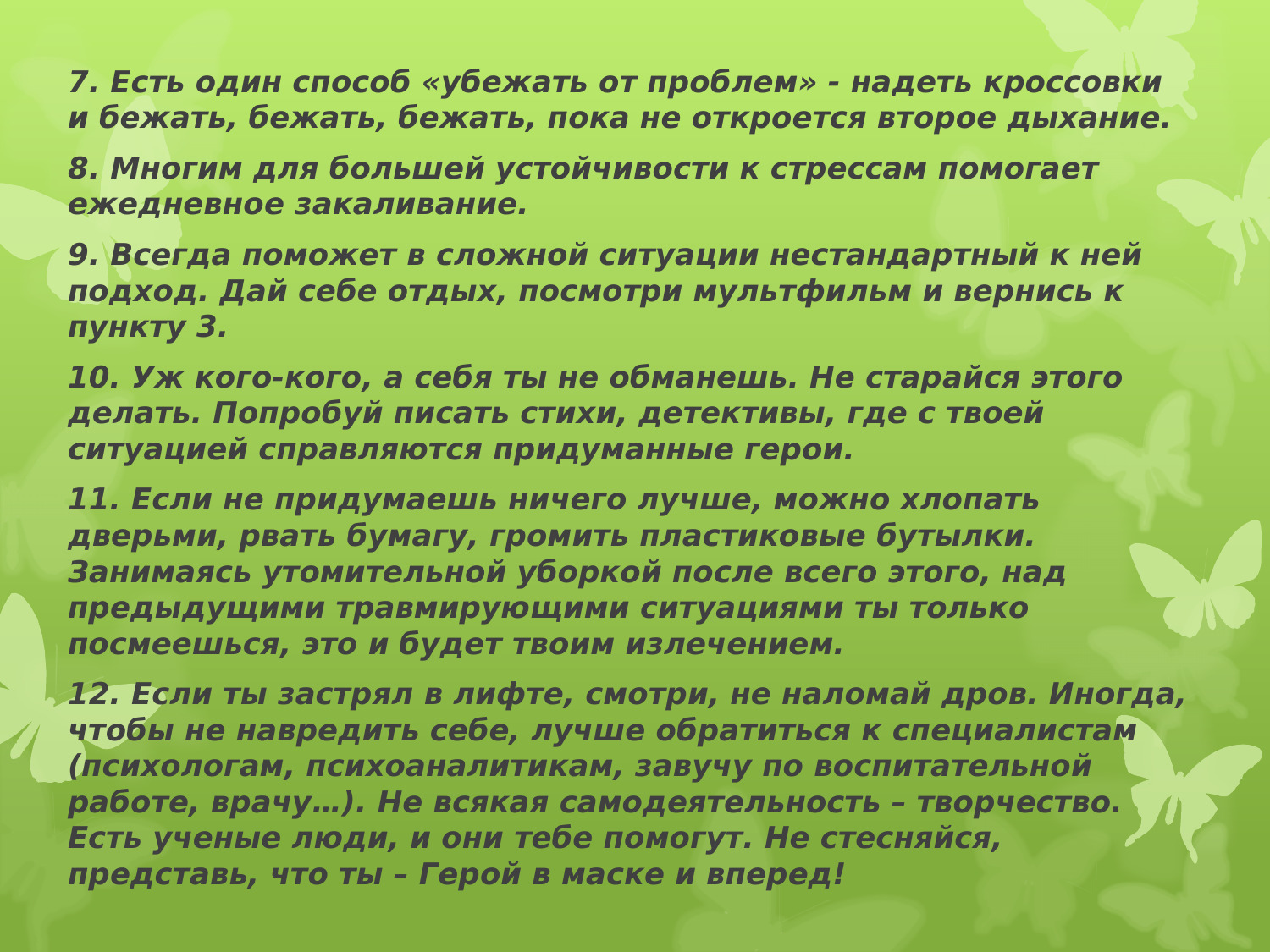

7. Есть один способ «убежать от проблем» - надеть кроссовки и бежать, бежать, бежать, пока не откроется второе дыхание.
8. Многим для большей устойчивости к стрессам помогает ежедневное закаливание.
9. Всегда поможет в сложной ситуации нестандартный к ней подход. Дай себе отдых, посмотри мультфильм и вернись к пункту 3.
10. Уж кого-кого, а себя ты не обманешь. Не старайся этого делать. Попробуй писать стихи, детективы, где с твоей ситуацией справляются придуманные герои.
11. Если не придумаешь ничего лучше, можно хлопать дверьми, рвать бумагу, громить пластиковые бутылки. Занимаясь утомительной уборкой после всего этого, над предыдущими травмирующими ситуациями ты только посмеешься, это и будет твоим излечением.
12. Если ты застрял в лифте, смотри, не наломай дров. Иногда, чтобы не навредить себе, лучше обратиться к специалистам (психологам, психоаналитикам, завучу по воспитательной работе, врачу…). Не всякая самодеятельность – творчество. Есть ученые люди, и они тебе помогут. Не стесняйся, представь, что ты – Герой в маске и вперед!